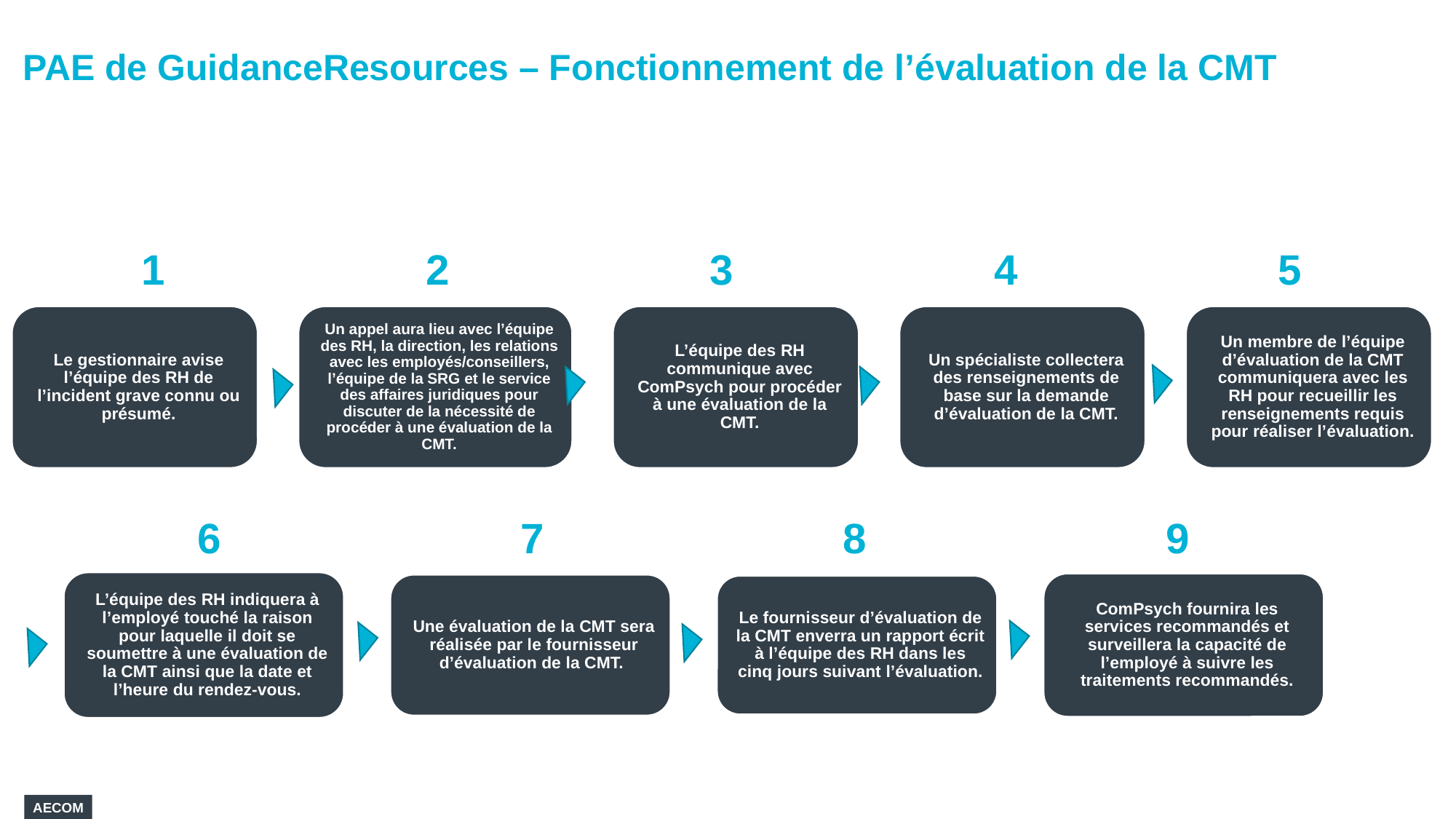

# PAE de GuidanceResources – Fonctionnement de l’évaluation de la CMT
Le gestionnaire avise l’équipe des RH de l’incident grave connu ou présumé.
Un appel aura lieu avec l’équipe des RH, la direction, les relations avec les employés/conseillers, l’équipe de la SRG et le service des affaires juridiques pour discuter de la nécessité de procéder à une évaluation de la CMT.
L’équipe des RH communique avec ComPsych pour procéder à une évaluation de la CMT.
Un spécialiste collectera des renseignements de base sur la demande d’évaluation de la CMT.
Un membre de l’équipe d’évaluation de la CMT communiquera avec les RH pour recueillir les renseignements requis pour réaliser l’évaluation.
| 1 | 2 | 3 | 4 | 5 |
| --- | --- | --- | --- | --- |

L’équipe des RH indiquera à l’employé touché la raison pour laquelle il doit se soumettre à une évaluation de la CMT ainsi que la date et l’heure du rendez-vous.
Une évaluation de la CMT sera réalisée par le fournisseur d’évaluation de la CMT.
Le fournisseur d’évaluation de la CMT enverra un rapport écrit à l’équipe des RH dans les cinq jours suivant l’évaluation.
ComPsych fournira les services recommandés et surveillera la capacité de l’employé à suivre les traitements recommandés.
| 6 | 7 | 8 | 9 |
| --- | --- | --- | --- |